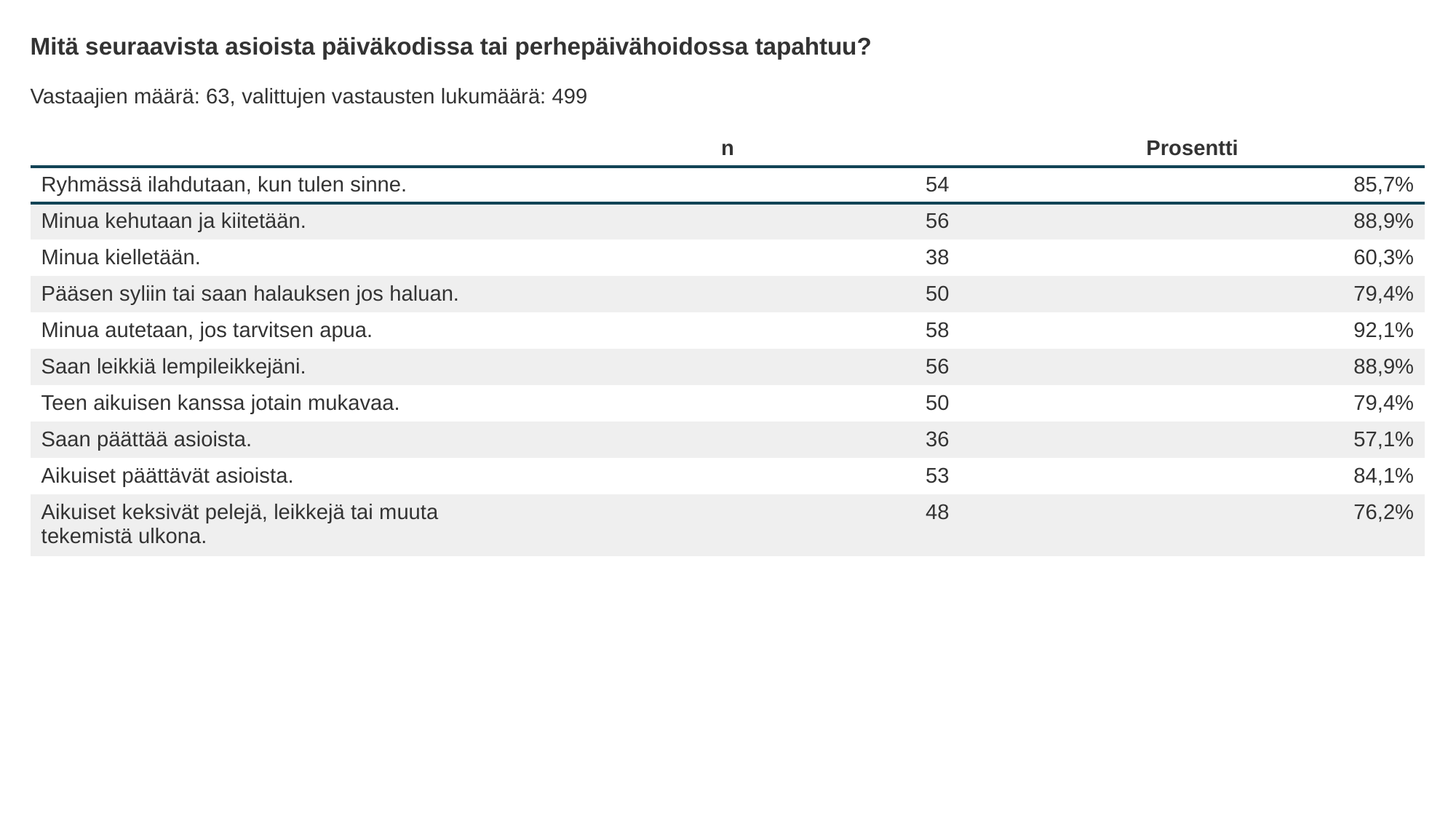

Mitä seuraavista asioista päiväkodissa tai perhepäivähoidossa tapahtuu?
Vastaajien määrä: 63, valittujen vastausten lukumäärä: 499
|  | n | Prosentti |
| --- | --- | --- |
| Ryhmässä ilahdutaan, kun tulen sinne. | 54 | 85,7% |
| Minua kehutaan ja kiitetään. | 56 | 88,9% |
| Minua kielletään. | 38 | 60,3% |
| Pääsen syliin tai saan halauksen jos haluan. | 50 | 79,4% |
| Minua autetaan, jos tarvitsen apua. | 58 | 92,1% |
| Saan leikkiä lempileikkejäni. | 56 | 88,9% |
| Teen aikuisen kanssa jotain mukavaa. | 50 | 79,4% |
| Saan päättää asioista. | 36 | 57,1% |
| Aikuiset päättävät asioista. | 53 | 84,1% |
| Aikuiset keksivät pelejä, leikkejä tai muuta tekemistä ulkona. | 48 | 76,2% |